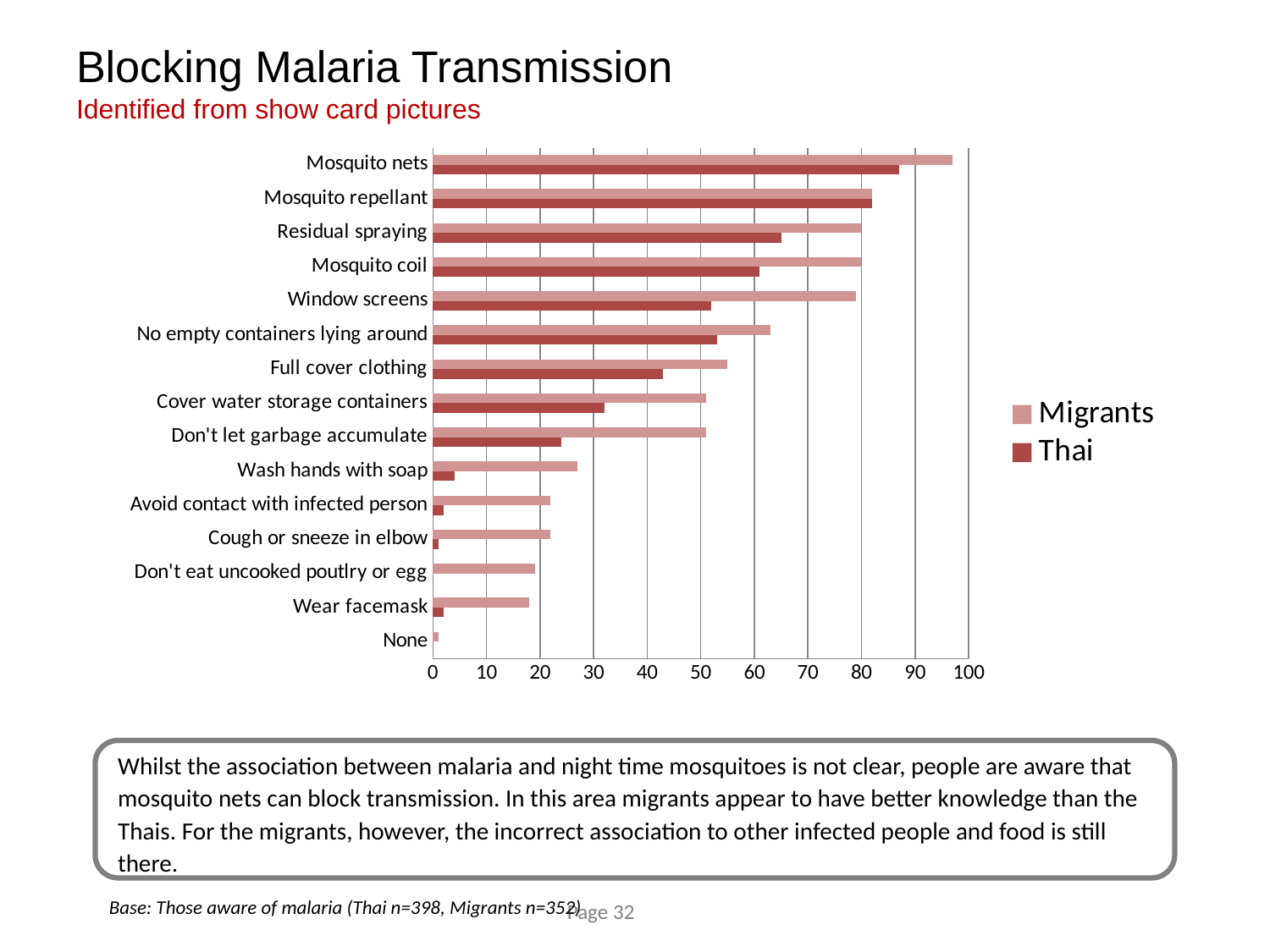

# Blocking Malaria Transmission Identified from show card pictures

### Chart

| Category | Thai | Migrants |
|---|---|---|
| None | 0.0 | 1.0 |
| Wear facemask | 2.0 | 18.0 |
| Don't eat uncooked poutlry or egg | 0.0 | 19.0 |
| Cough or sneeze in elbow | 1.0 | 22.0 |
| Avoid contact with infected person | 2.0 | 22.0 |
| Wash hands with soap | 4.0 | 27.0 |
| Don't let garbage accumulate | 24.0 | 51.0 |
| Cover water storage containers | 32.0 | 51.0 |
| Full cover clothing | 43.0 | 55.0 |
| No empty containers lying around | 53.0 | 63.0 |
| Window screens | 52.0 | 79.0 |
| Mosquito coil | 61.0 | 80.0 |
| Residual spraying | 65.0 | 80.0 |
| Mosquito repellant | 82.0 | 82.0 |
| Mosquito nets | 87.0 | 97.0 |
Whilst the association between malaria and night time mosquitoes is not clear, people are aware that mosquito nets can block transmission. In this area migrants appear to have better knowledge than the Thais. For the migrants, however, the incorrect association to other infected people and food is still there.
Base: Those aware of malaria (Thai n=398, Migrants n=352)